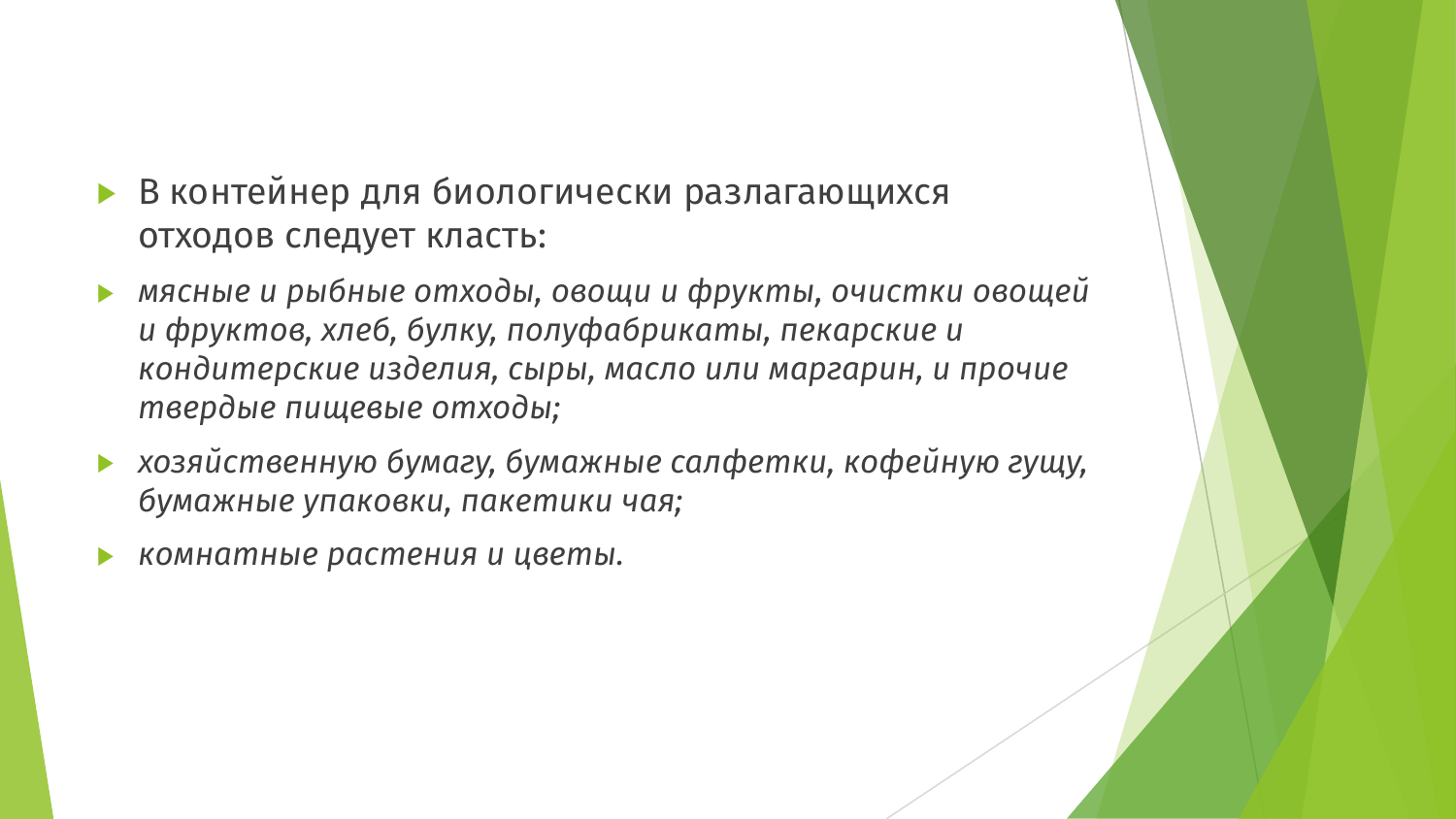

В контейнер для биологически разлагающихся отходов следует класть:
мясные и рыбные отходы, овощи и фрукты, очистки овощей и фруктов, хлеб, булку, полуфабрикаты, пекарские и кондитерские изделия, сыры, масло или маргарин, и прочие твердые пищевые отходы;
хозяйственную бумагу, бумажные салфетки, кофейную гущу, бумажные упаковки, пакетики чая;
комнатные растения и цветы.